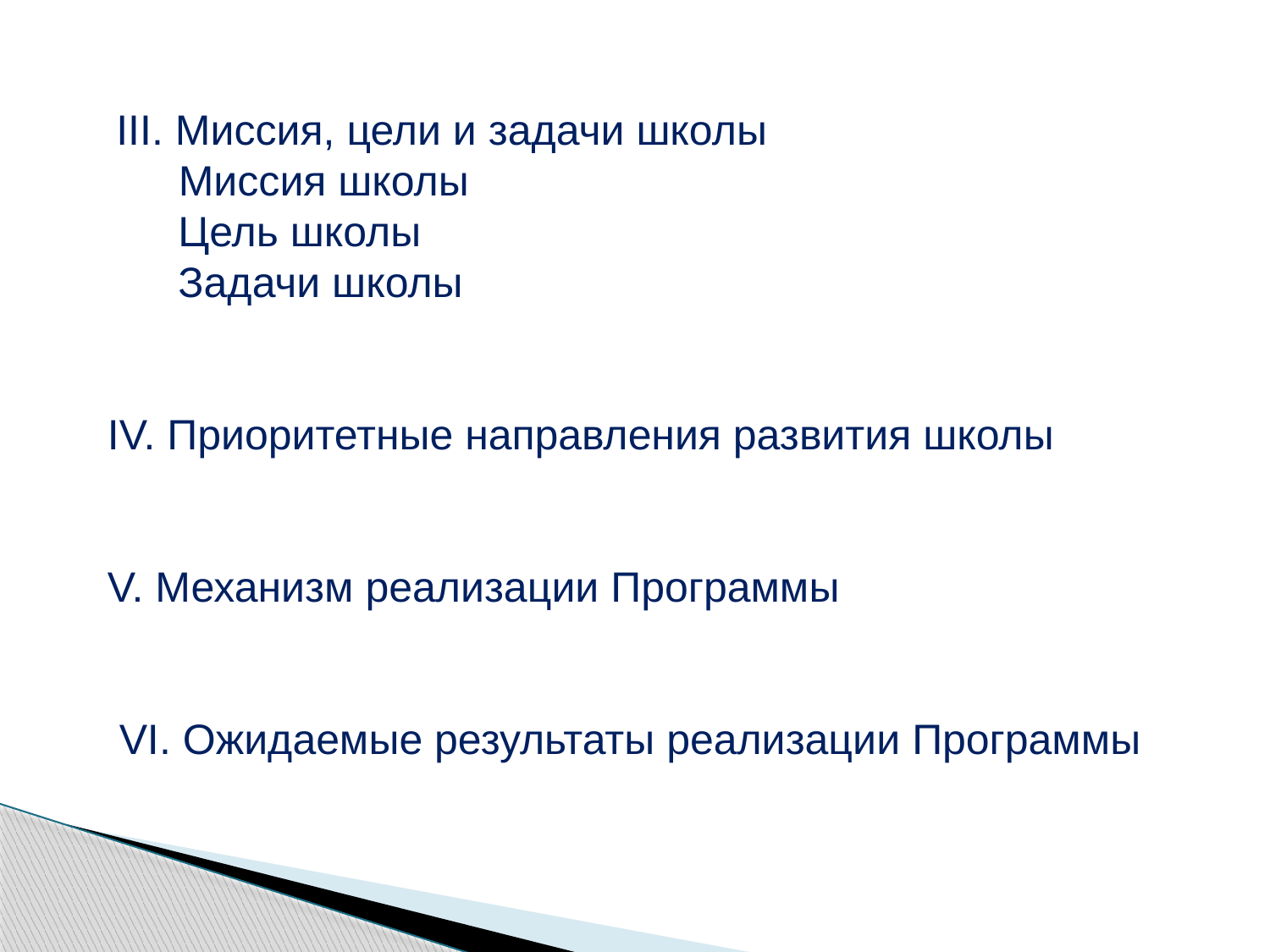

III. Миссия, цели и задачи школы
      Миссия школы
      Цель школы
      Задачи школы

IV. Приоритетные направления развития школы

V. Механизм реализации Программы

 VI. Ожидаемые результаты реализации Программы